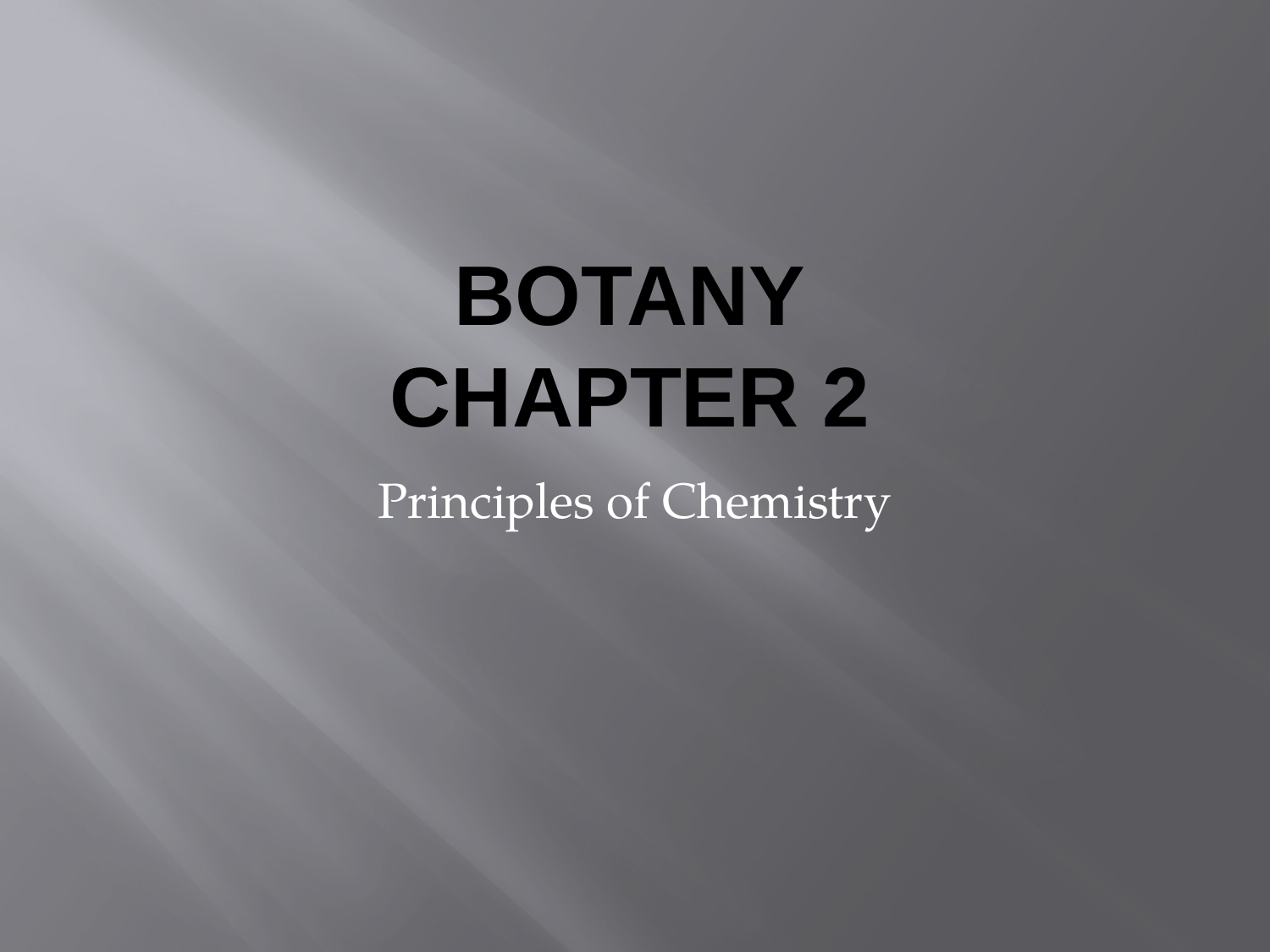

# BOTANY Chapter 2
Principles of Chemistry